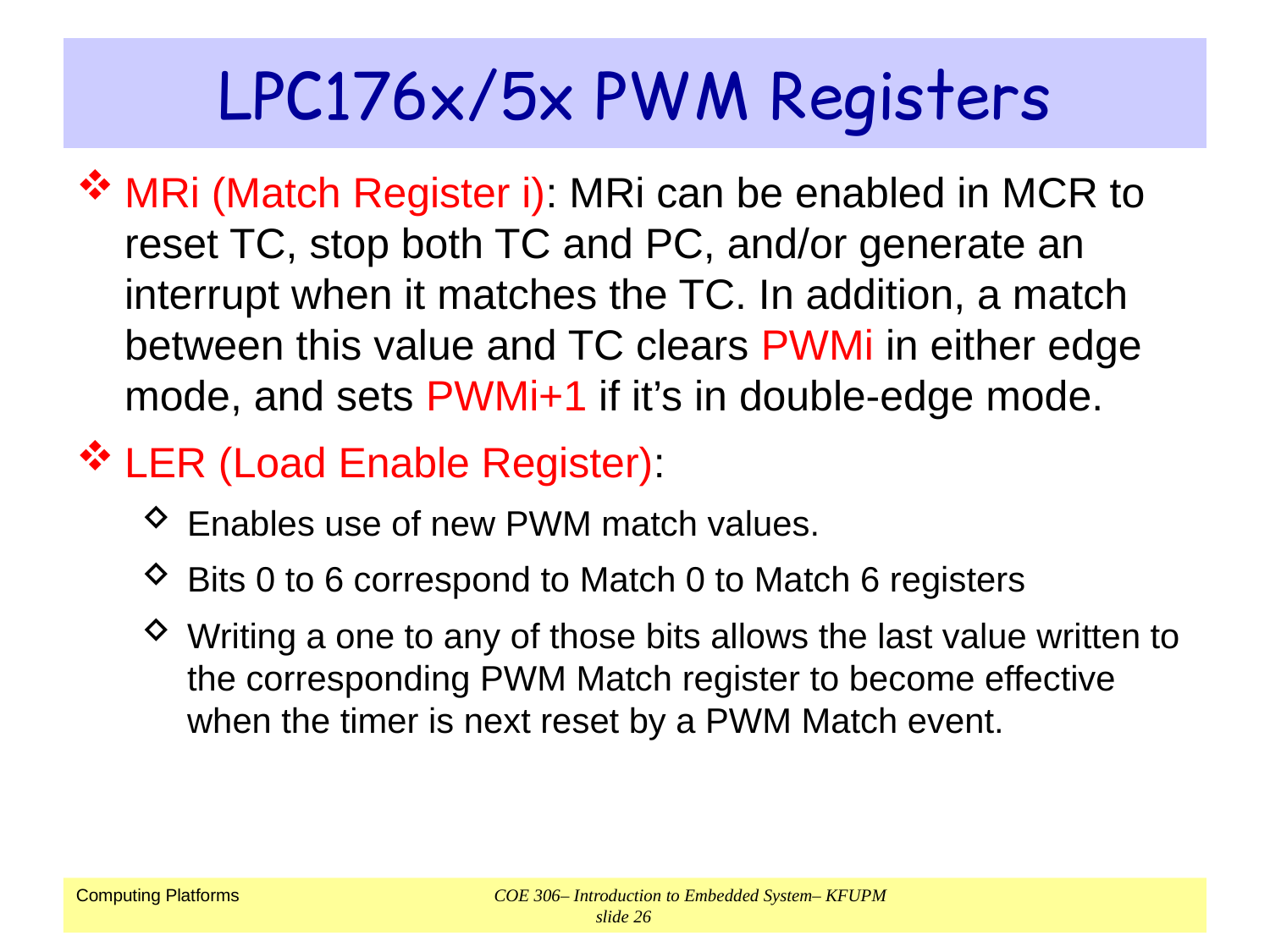

# LPC176x/5x PWM Registers
MRi (Match Register i): MRi can be enabled in MCR to reset TC, stop both TC and PC, and/or generate an interrupt when it matches the TC. In addition, a match between this value and TC clears PWMi in either edge mode, and sets PWMi+1 if it’s in double-edge mode.
LER (Load Enable Register):
Enables use of new PWM match values.
Bits 0 to 6 correspond to Match 0 to Match 6 registers
Writing a one to any of those bits allows the last value written to the corresponding PWM Match register to become effective when the timer is next reset by a PWM Match event.